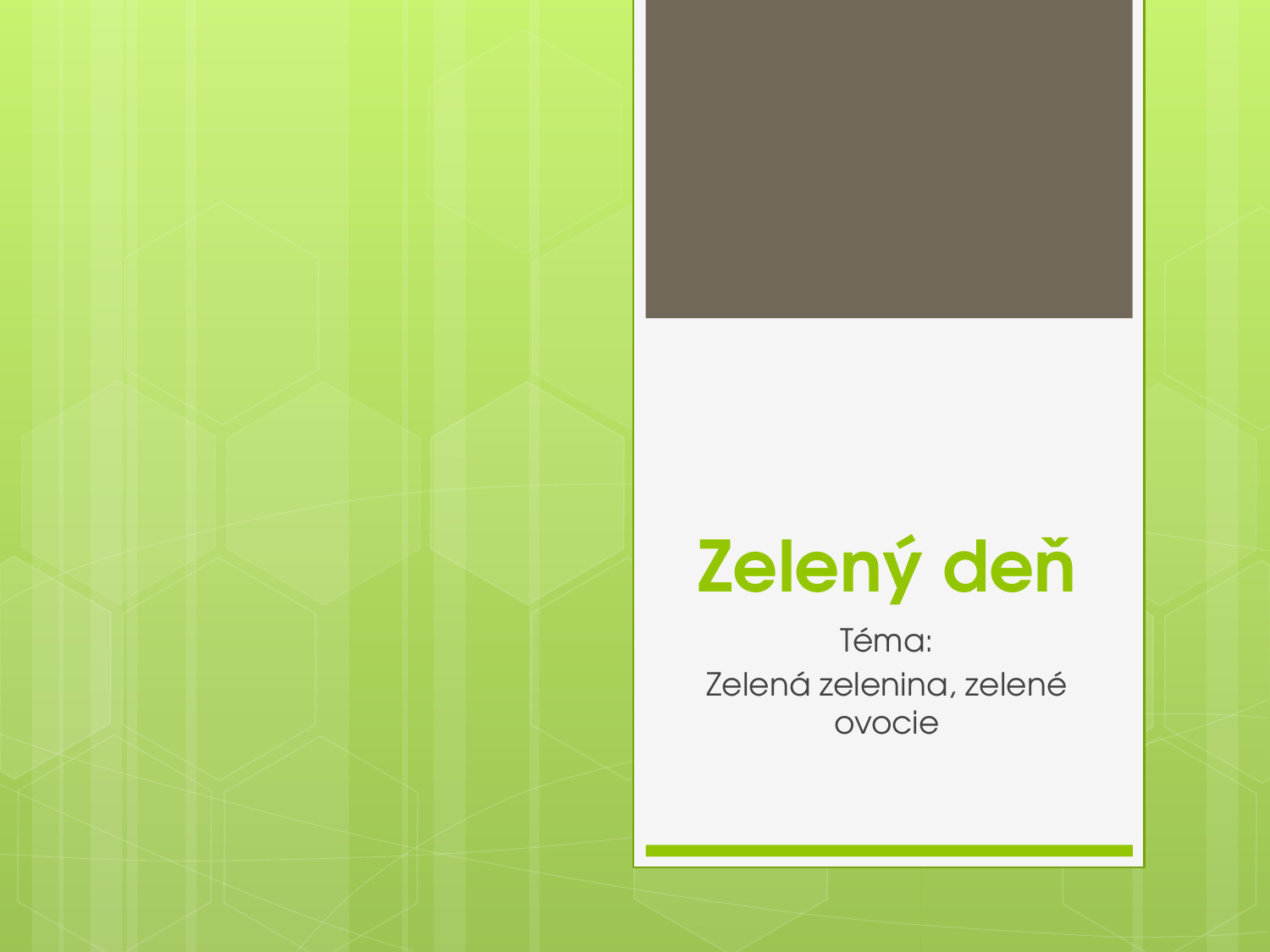

# Zelený deň
Téma:
Zelená zelenina, zelené ovocie